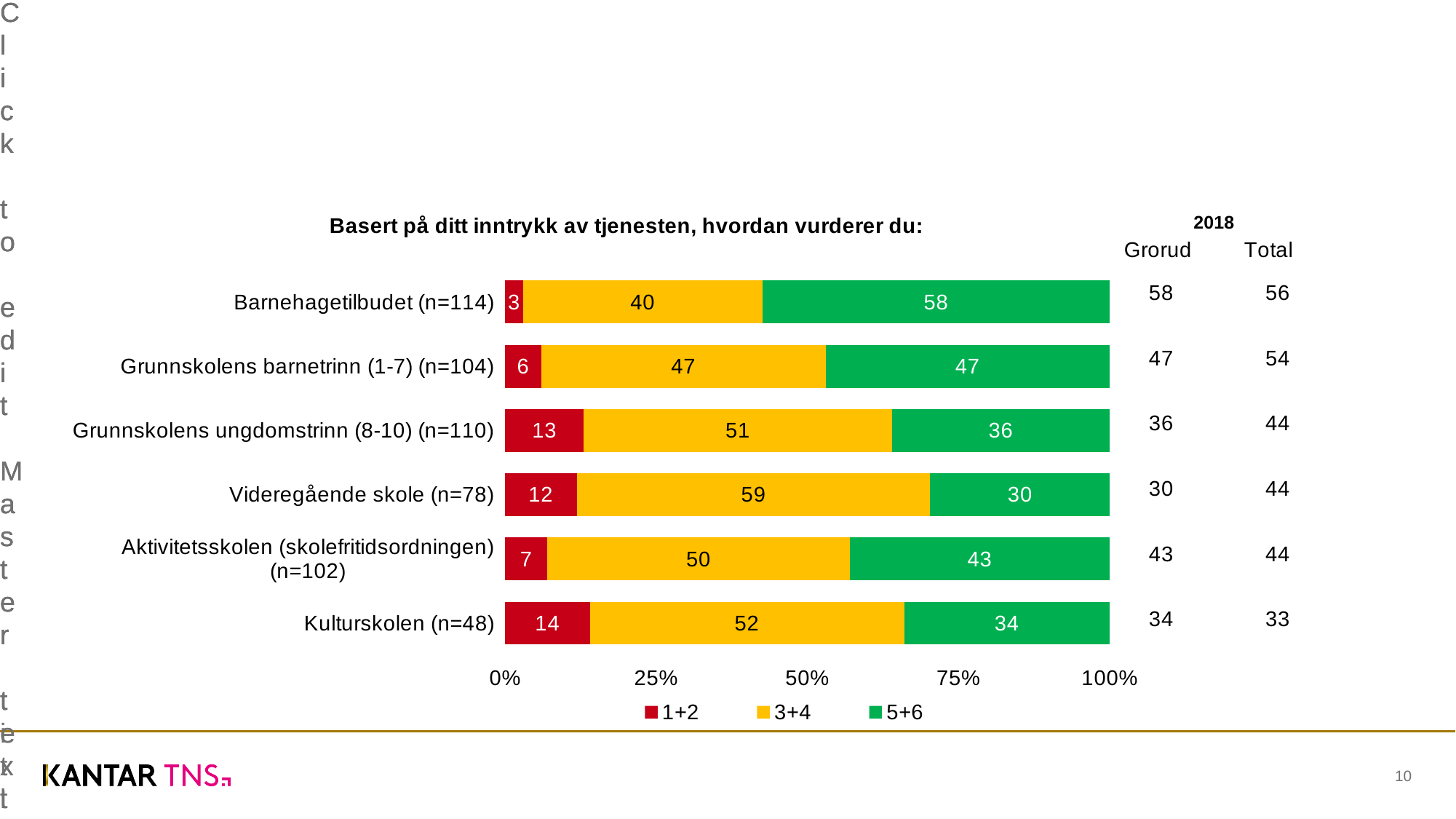

Click to edit Master title style
Click to edit Master text styles
Click to edit Master text styles

### Chart: Basert på ditt inntrykk av tjenesten, hvordan vurderer du:

| Category | 1+2 | 3+4 | 5+6 |
|---|---|---|---|
| Barnehagetilbudet (n=114) | 3.0 | 40.0 | 58.0 |
| Grunnskolens barnetrinn (1-7) (n=104) | 6.0 | 47.0 | 47.0 |
| Grunnskolens ungdomstrinn (8-10) (n=110) | 13.0 | 51.0 | 36.0 |
| Videregående skole (n=78) | 12.0 | 59.0 | 30.0 |
| Aktivitetsskolen (skolefritidsordningen) (n=102) | 7.0 | 50.0 | 43.0 |
| Kulturskolen (n=48) | 14.0 | 52.0 | 34.0 |

### Chart: 2018

| Category | Grorud | Total |
|---|---|---|
| Barnehagetilbudet (n=1489) | 58.0 | 56.0 |
| Grunnskolens barnetrinn (1-7) (n=1326) | 47.0 | 54.0 |
| Grunnskolens ungdomstrinn (8-10) (n=1093) | 36.0 | 44.0 |
| Videregående skole (n=917) | 30.0 | 44.0 |
| Aktivitetsskolen (skolefritidsordningen) (n=953) | 43.0 | 44.0 |
| Kulturskolen (n=435) | 34.0 | 33.0 |
10